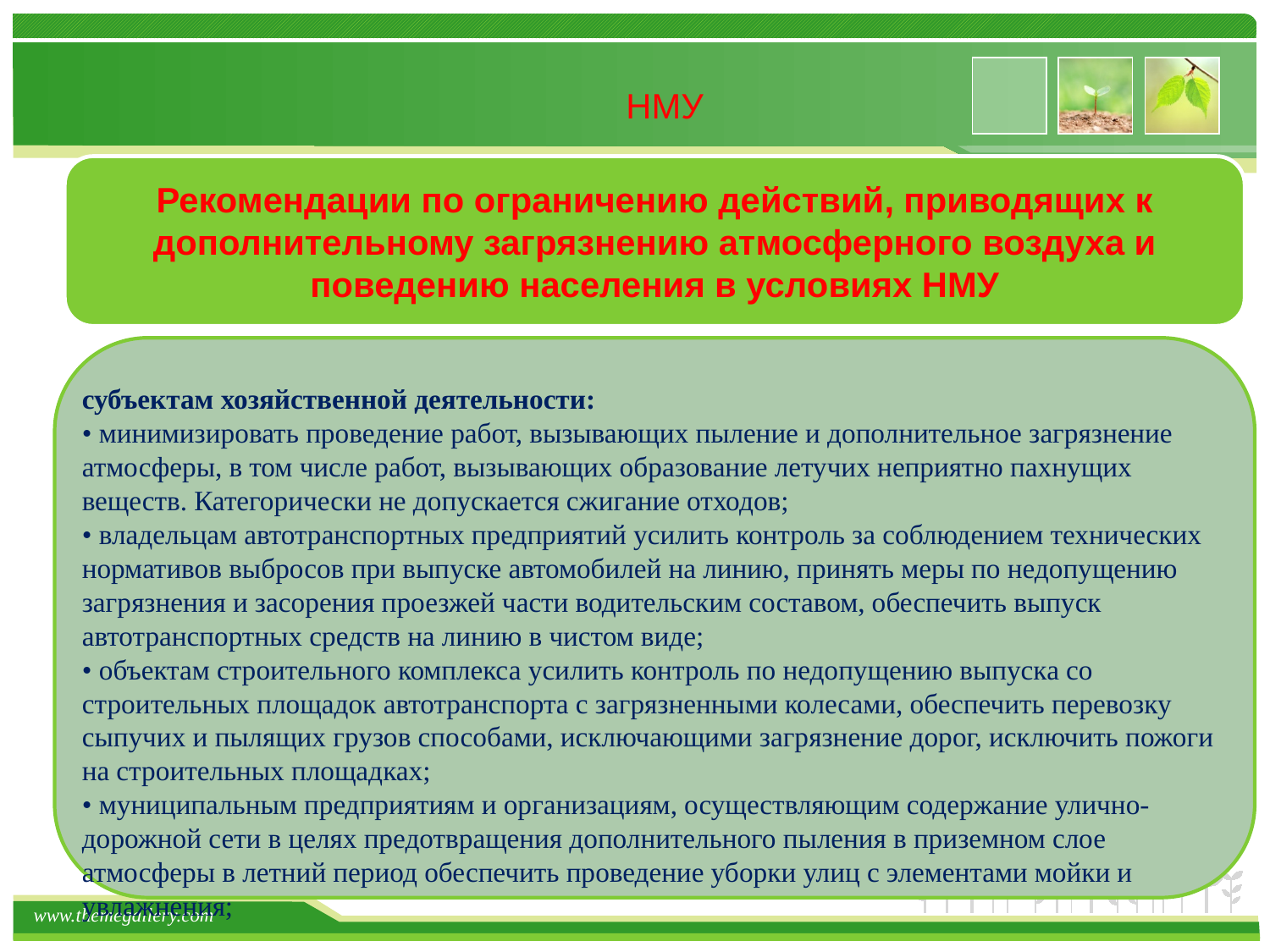

НМУ
Рекомендации по ограничению действий, приводящих к дополнительному загрязнению атмосферного воздуха и поведению населения в условиях НМУ

субъектам хозяйственной деятельности:
• минимизировать проведение работ, вызывающих пыление и дополнительное загрязнение атмосферы, в том числе работ, вызывающих образование летучих неприятно пахнущих веществ. Категорически не допускается сжигание отходов;
• владельцам автотранспортных предприятий усилить контроль за соблюдением технических нормативов выбросов при выпуске автомобилей на линию, принять меры по недопущению загрязнения и засорения проезжей части водительским составом, обеспечить выпуск автотранспортных средств на линию в чистом виде;
• объектам строительного комплекса усилить контроль по недопущению выпуска со строительных площадок автотранспорта с загрязненными колесами, обеспечить перевозку сыпучих и пылящих грузов способами, исключающими загрязнение дорог, исключить пожоги на строительных площадках;
• муниципальным предприятиям и организациям, осуществляющим содержание улично-дорожной сети в целях предотвращения дополнительного пыления в приземном слое атмосферы в летний период обеспечить проведение уборки улиц с элементами мойки и увлажнения;